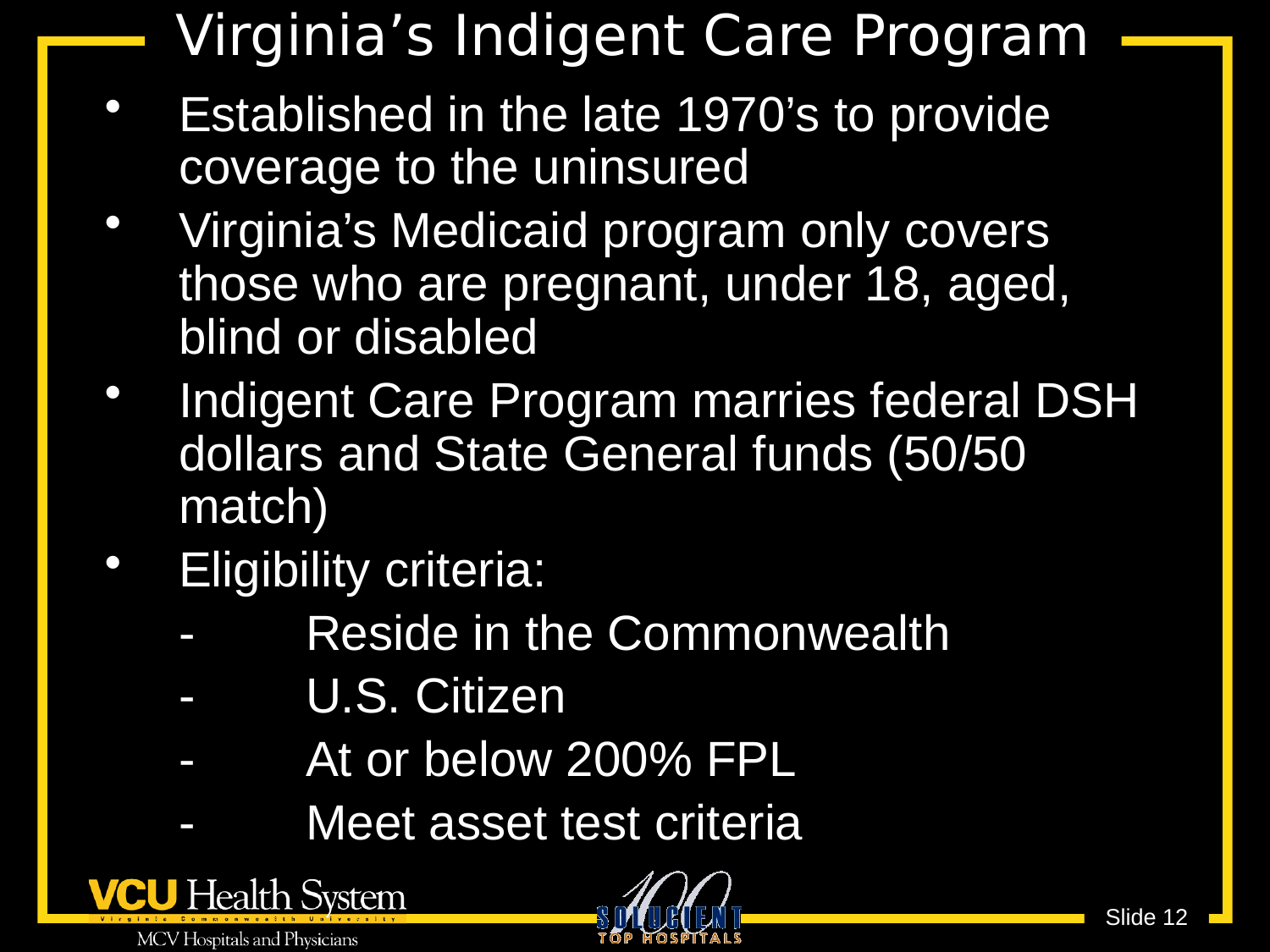

# Virginia’s Indigent Care Program
Established in the late 1970’s to provide coverage to the uninsured
Virginia’s Medicaid program only covers those who are pregnant, under 18, aged, blind or disabled
Indigent Care Program marries federal DSH dollars and State General funds (50/50 match)
Eligibility criteria:
	-	Reside in the Commonwealth
	-	U.S. Citizen
	-	At or below 200% FPL
	-	Meet asset test criteria